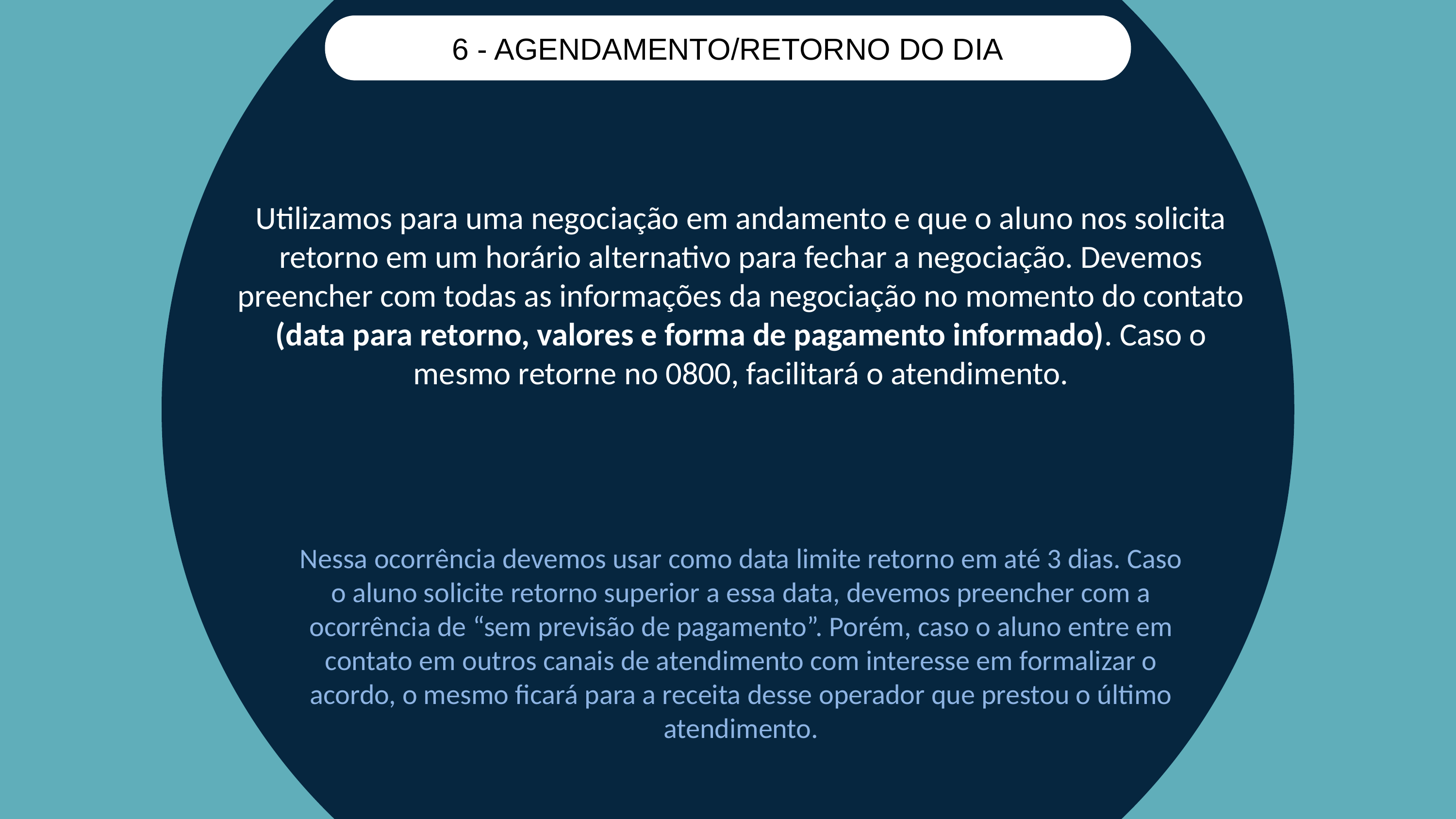

6 - AGENDAMENTO/RETORNO DO DIA
Utilizamos para uma negociação em andamento e que o aluno nos solicita retorno em um horário alternativo para fechar a negociação. Devemos preencher com todas as informações da negociação no momento do contato (data para retorno, valores e forma de pagamento informado). Caso o mesmo retorne no 0800, facilitará o atendimento.

Nessa ocorrência devemos usar como data limite retorno em até 3 dias. Caso o aluno solicite retorno superior a essa data, devemos preencher com a ocorrência de “sem previsão de pagamento”. Porém, caso o aluno entre em contato em outros canais de atendimento com interesse em formalizar o acordo, o mesmo ficará para a receita desse operador que prestou o último atendimento.